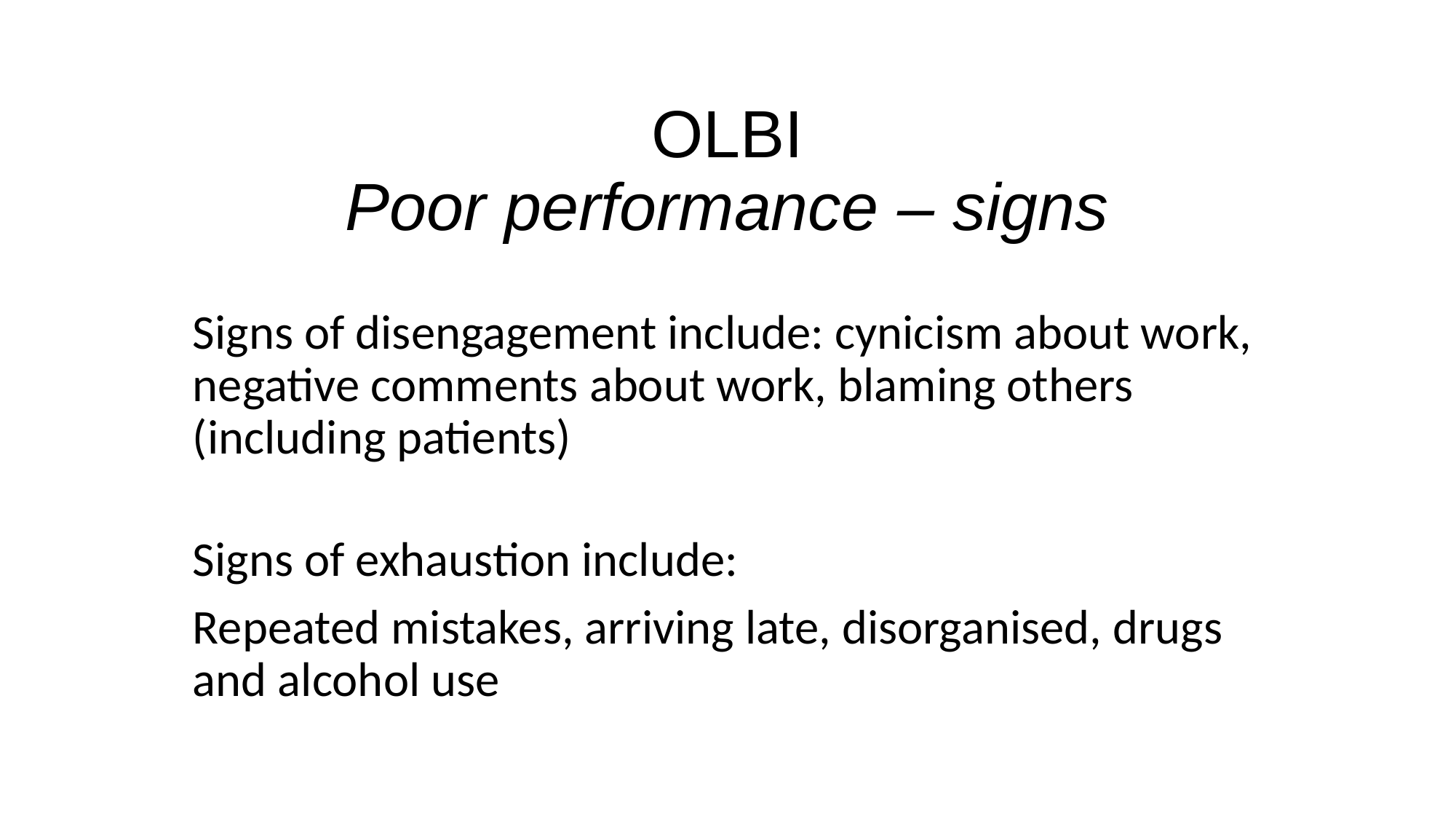

# OLBI Poor performance – signs
Signs of disengagement include: cynicism about work, negative comments about work, blaming others (including patients)

Signs of exhaustion include:
Repeated mistakes, arriving late, disorganised, drugs and alcohol use